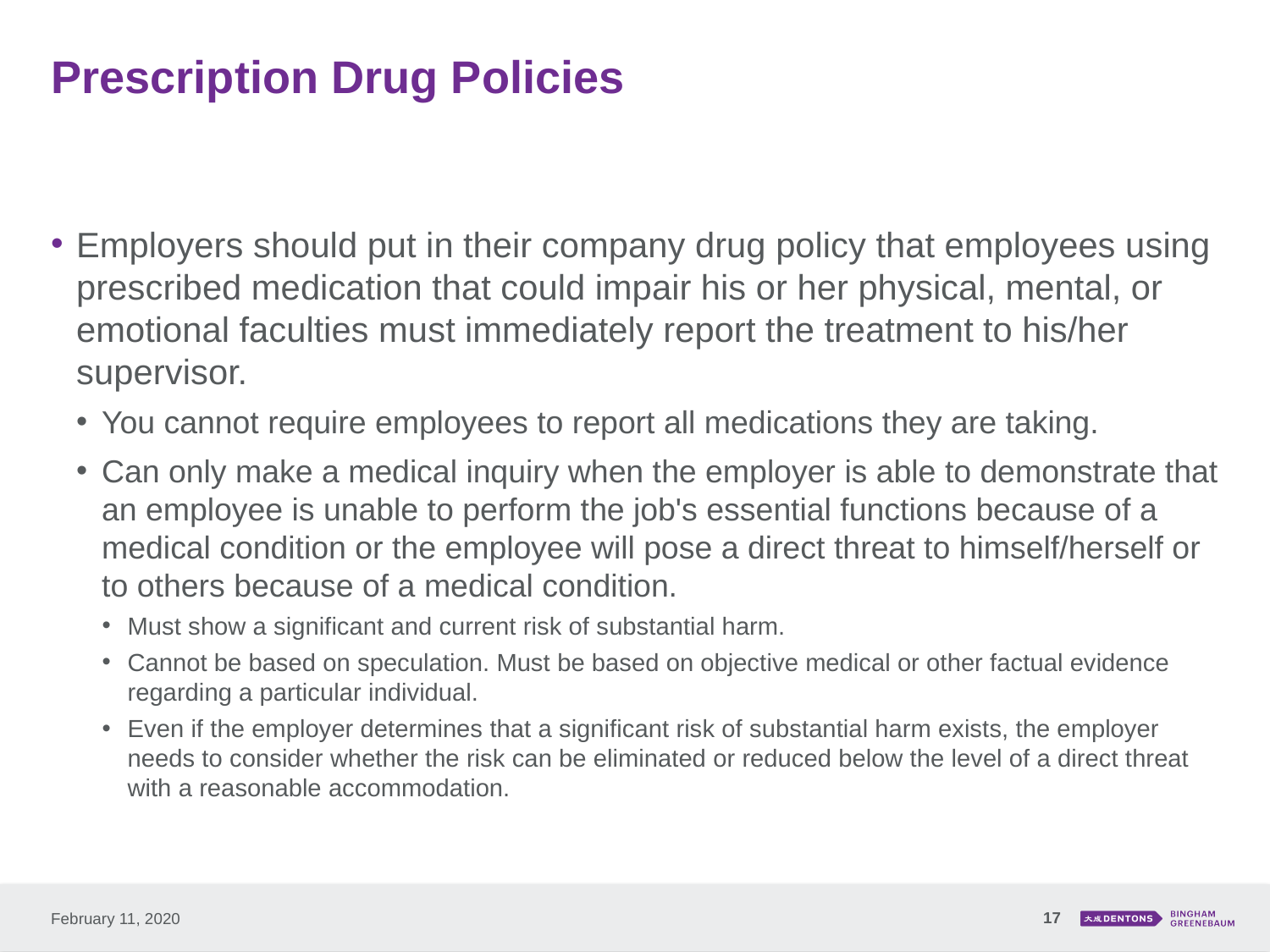

# Prescription Drug Policies
Employers should put in their company drug policy that employees using prescribed medication that could impair his or her physical, mental, or emotional faculties must immediately report the treatment to his/her supervisor.
You cannot require employees to report all medications they are taking.
Can only make a medical inquiry when the employer is able to demonstrate that an employee is unable to perform the job's essential functions because of a medical condition or the employee will pose a direct threat to himself/herself or to others because of a medical condition.
Must show a significant and current risk of substantial harm.
Cannot be based on speculation. Must be based on objective medical or other factual evidence regarding a particular individual.
Even if the employer determines that a significant risk of substantial harm exists, the employer needs to consider whether the risk can be eliminated or reduced below the level of a direct threat with a reasonable accommodation.

17
February 11, 2020